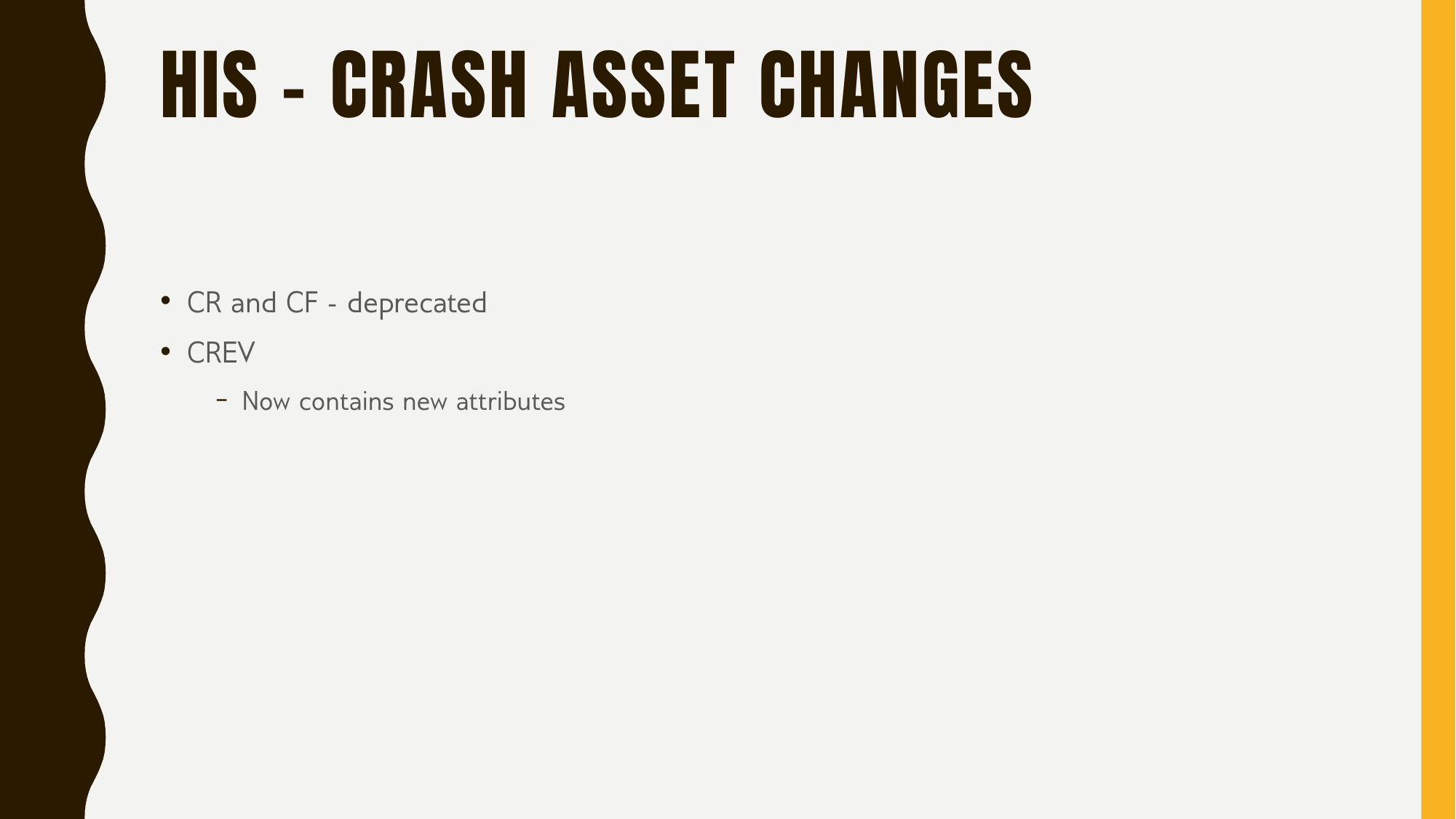

# HIS – crash asset changes
CR and CF - deprecated
CREV
Now contains new attributes